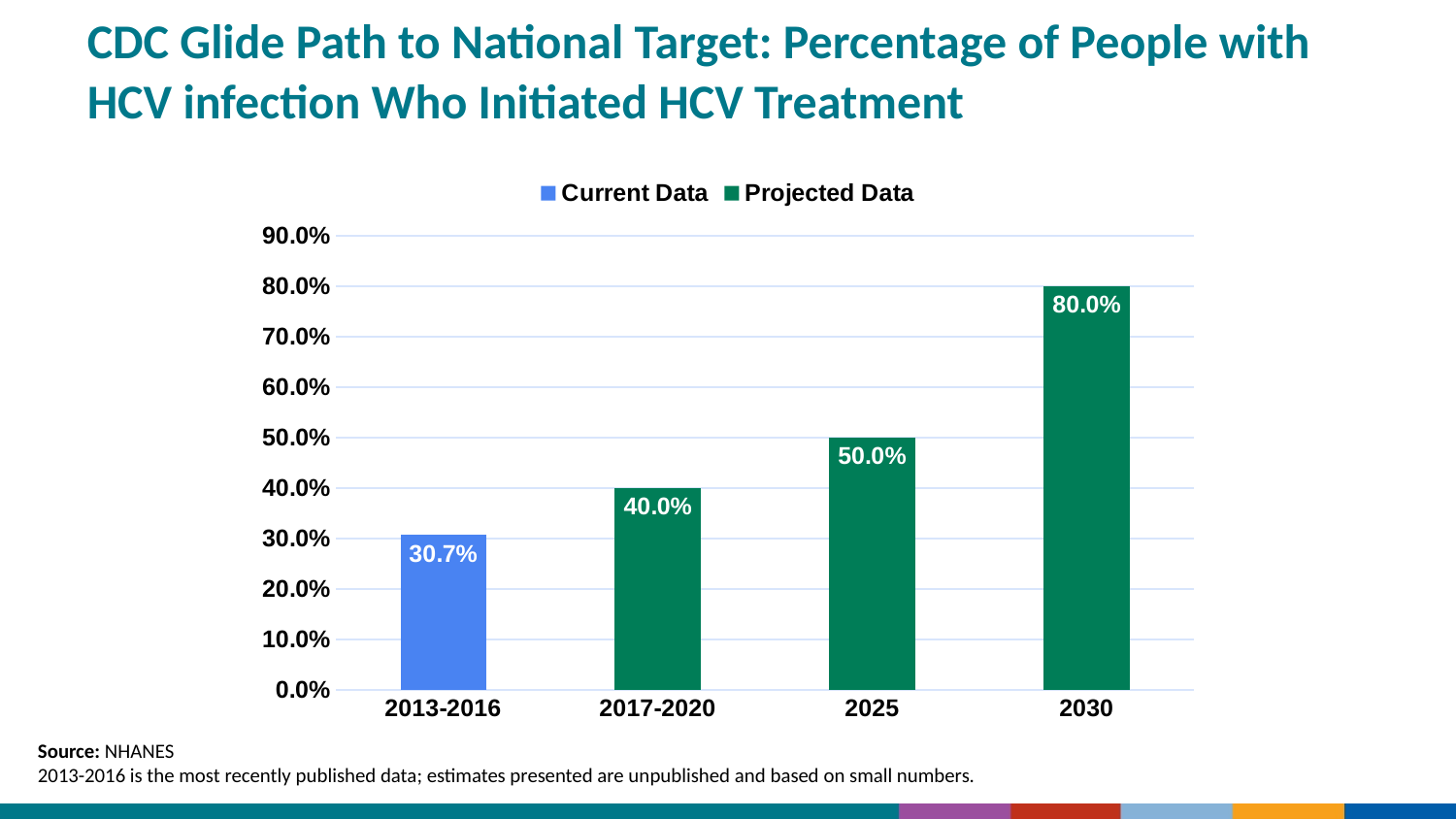

# CDC Glide Path to National Target: Percentage of People with HCV infection Who Initiated HCV Treatment

### Chart

| Category | Current Data | Projected Data |
|---|---|---|
| 2013-2016 | 0.307 | None |
| 2017-2020 | None | 0.4 |
| 2025 | None | 0.5 |
| 2030 | None | 0.8 |
Source: NHANES
2013-2016 is the most recently published data; estimates presented are unpublished and based on small numbers.